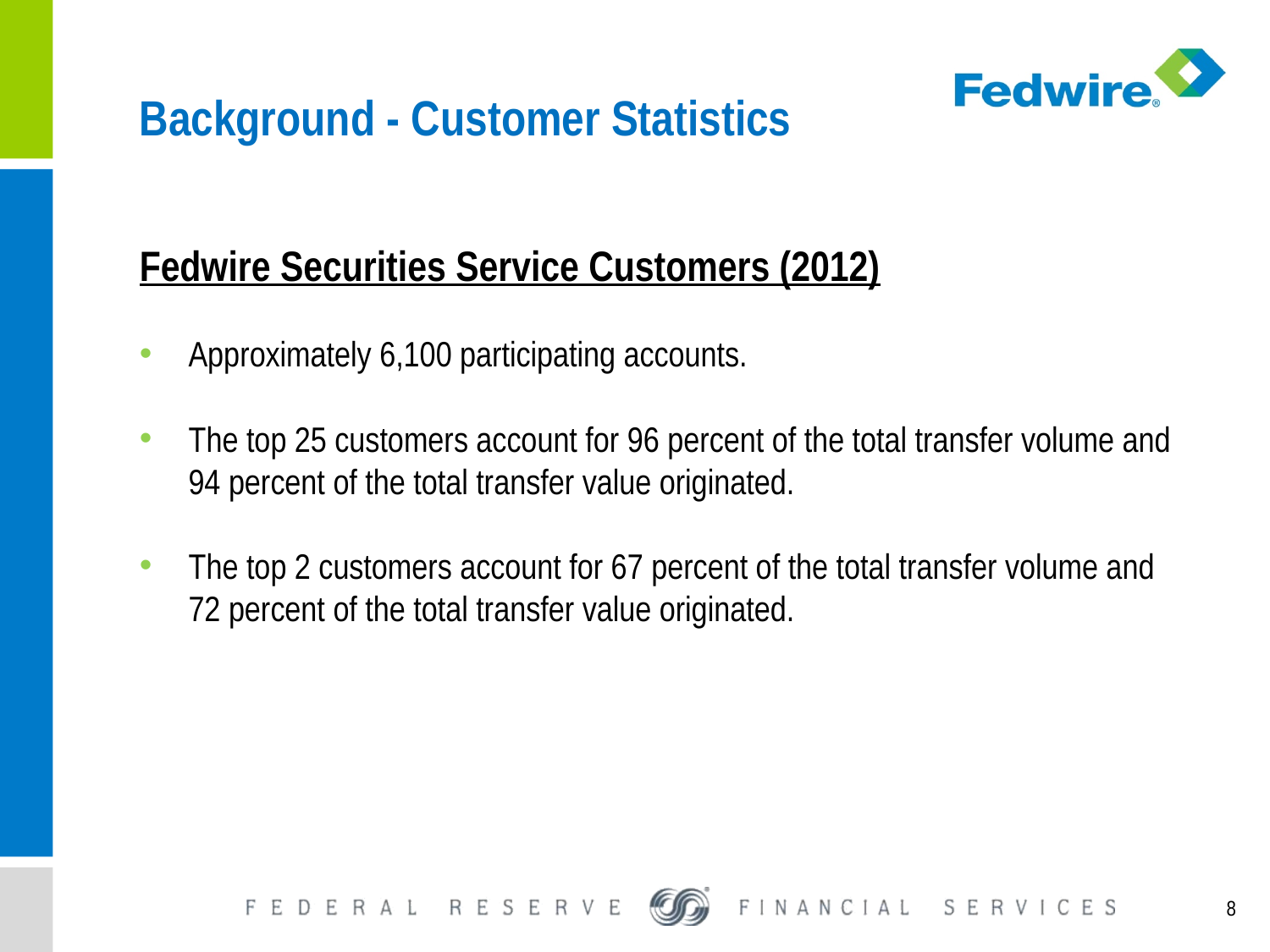

Background - Customer Statistics
Fedwire Securities Service Customers (2012)
Approximately 6,100 participating accounts.
The top 25 customers account for 96 percent of the total transfer volume and 94 percent of the total transfer value originated.
The top 2 customers account for 67 percent of the total transfer volume and 72 percent of the total transfer value originated.